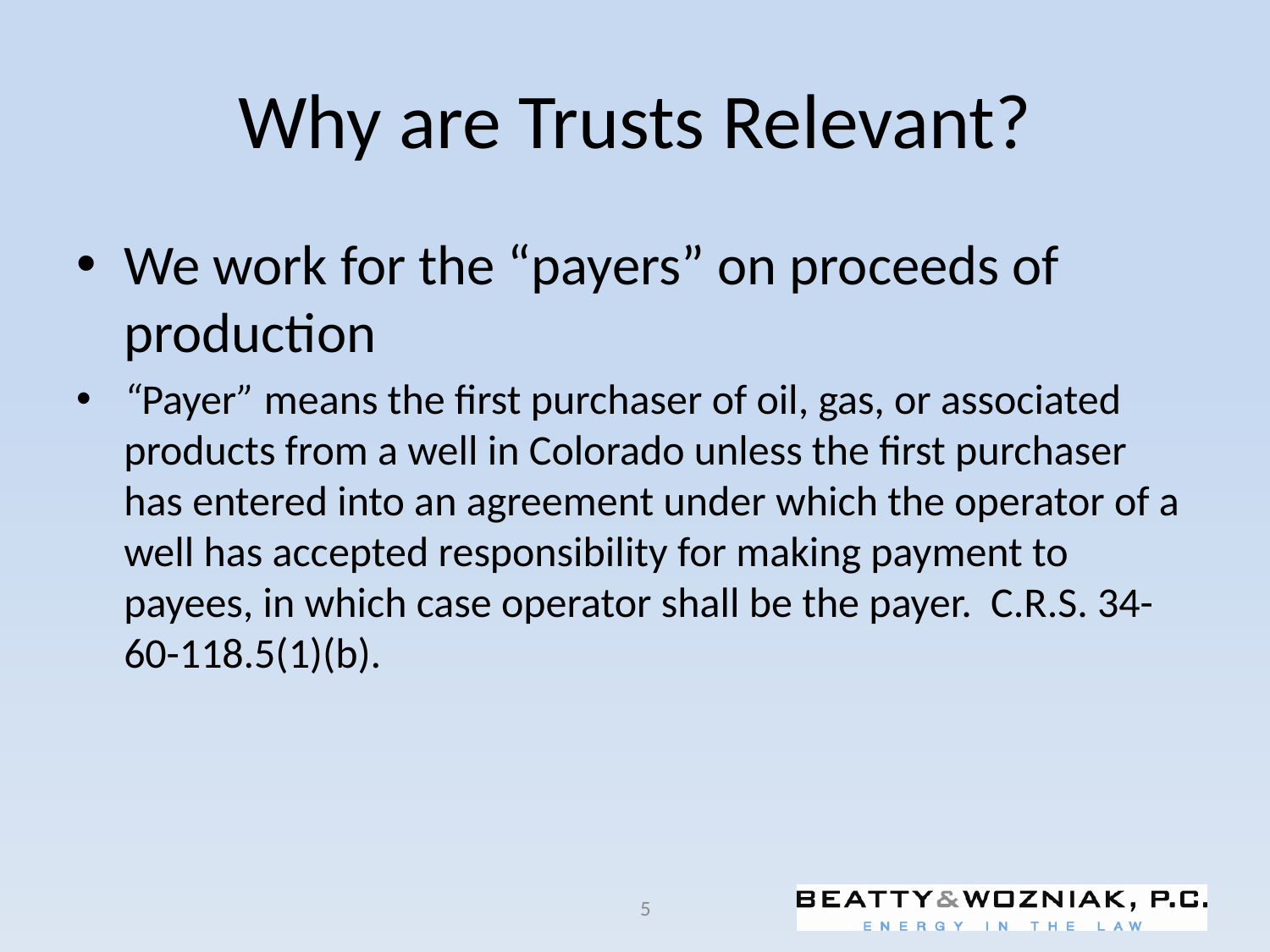

# Why are Trusts Relevant?
We work for the “payers” on proceeds of production
“Payer” means the first purchaser of oil, gas, or associated products from a well in Colorado unless the first purchaser has entered into an agreement under which the operator of a well has accepted responsibility for making payment to payees, in which case operator shall be the payer.  C.R.S. 34-60-118.5(1)(b).
5